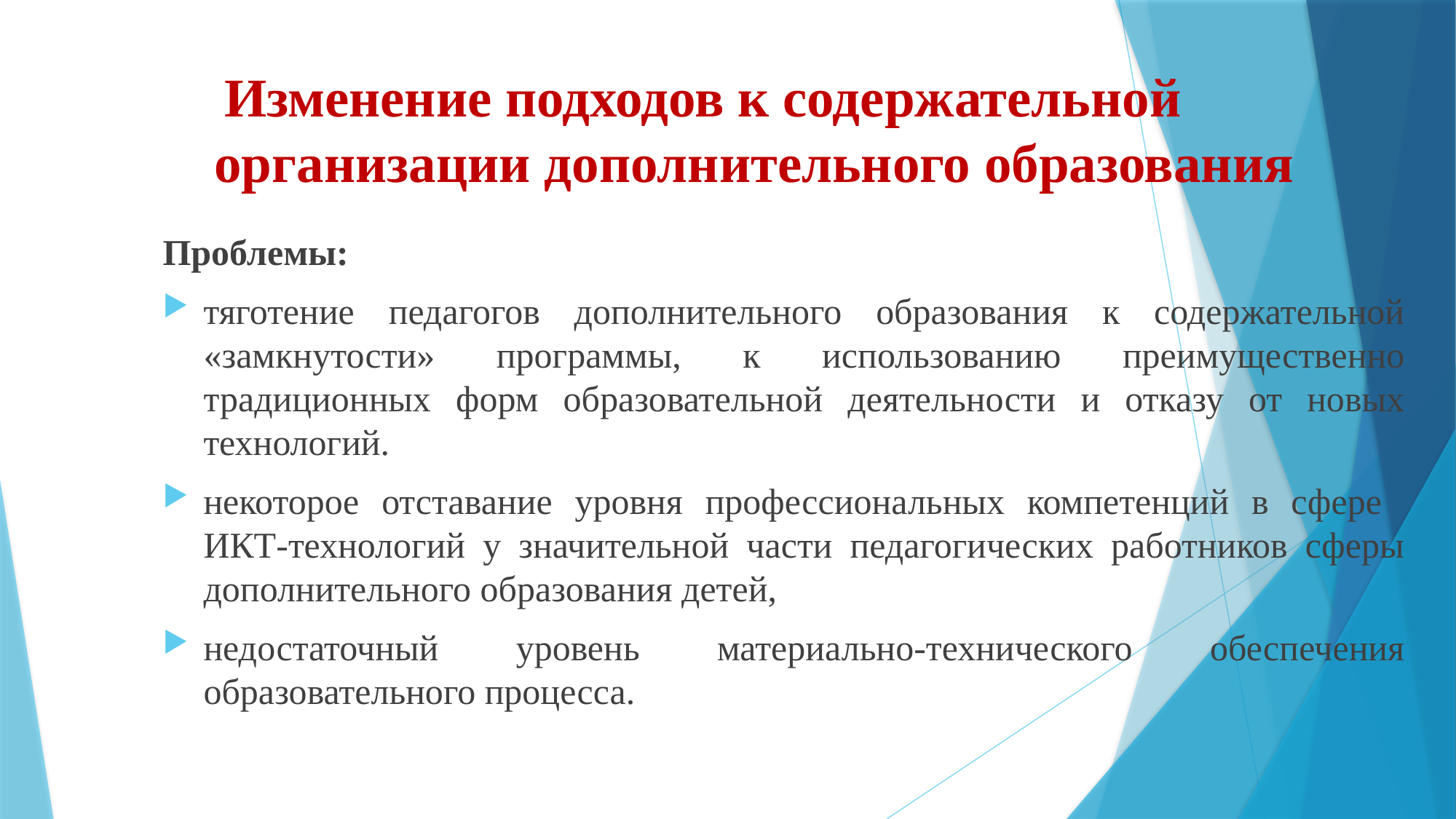

# Изменение подходов к содержательной организации дополнительного образования

Проблемы:
тяготение педагогов дополнительного образования к содержательной «замкнутости» программы, к использованию преимущественно традиционных форм образовательной деятельности и отказу от новых технологий.
некоторое отставание уровня профессиональных компетенций в сфере
ИКТ-технологий у значительной части педагогических работников сферы дополнительного образования детей,
недостаточный уровень материально-технического обеспечения образовательного процесса.